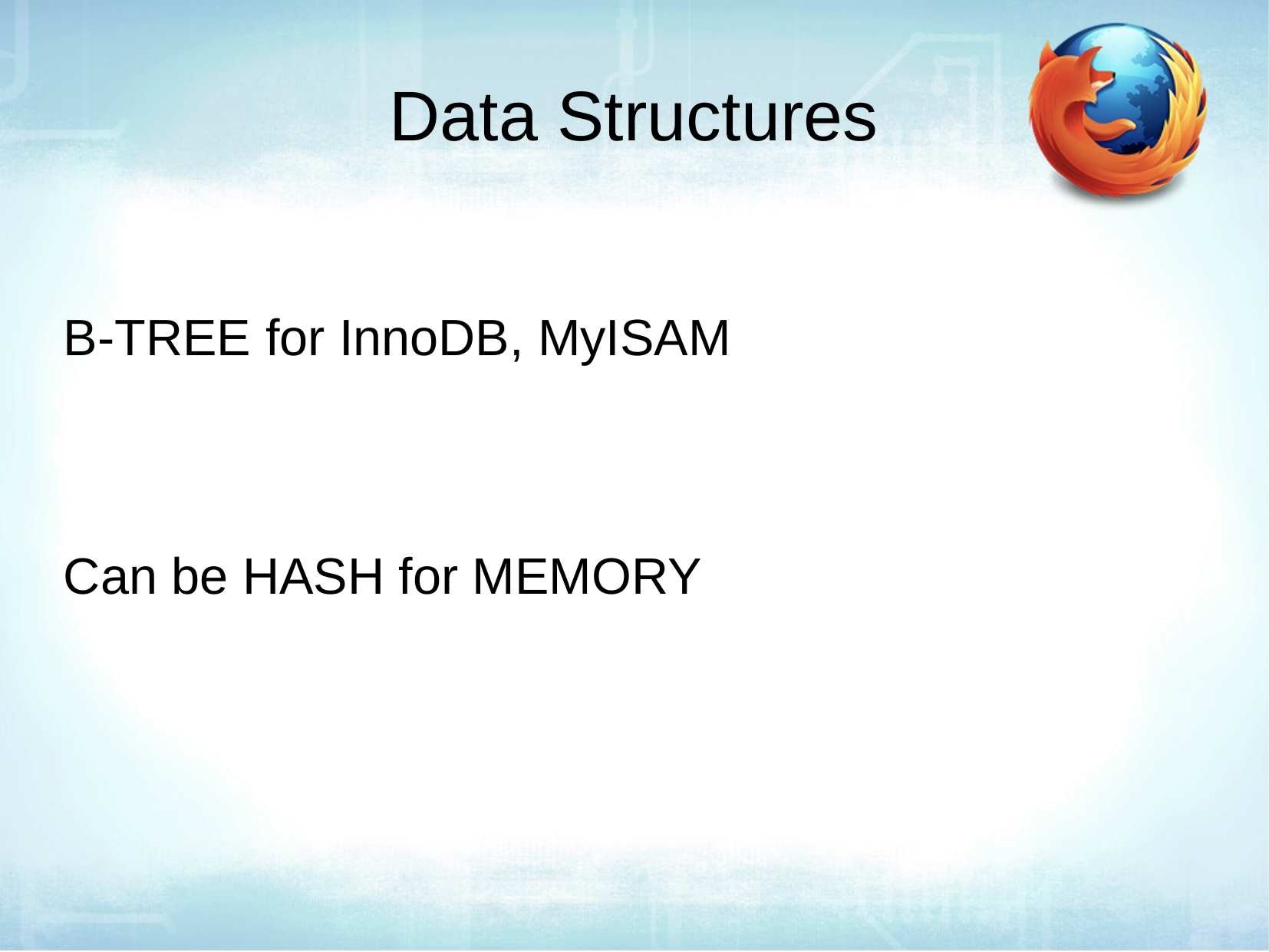

Data Structures

B-TREE for InnoDB, MyISAM

Can be HASH for MEMORY